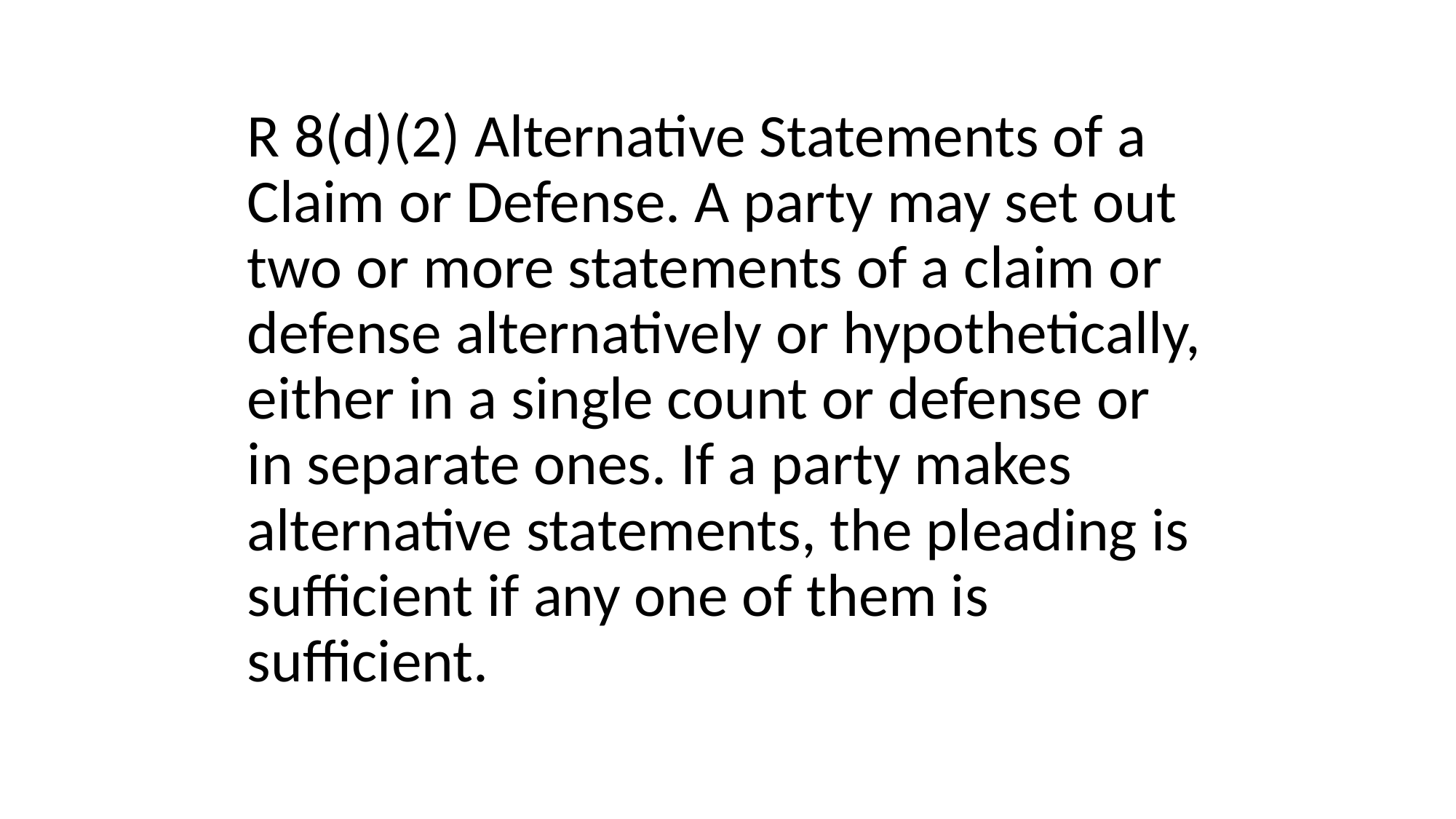

# R 8(d)(2) Alternative Statements of a Claim or Defense. A party may set out two or more statements of a claim or defense alternatively or hypothetically, either in a single count or defense or in separate ones. If a party makes alternative statements, the pleading is sufficient if any one of them is sufficient.